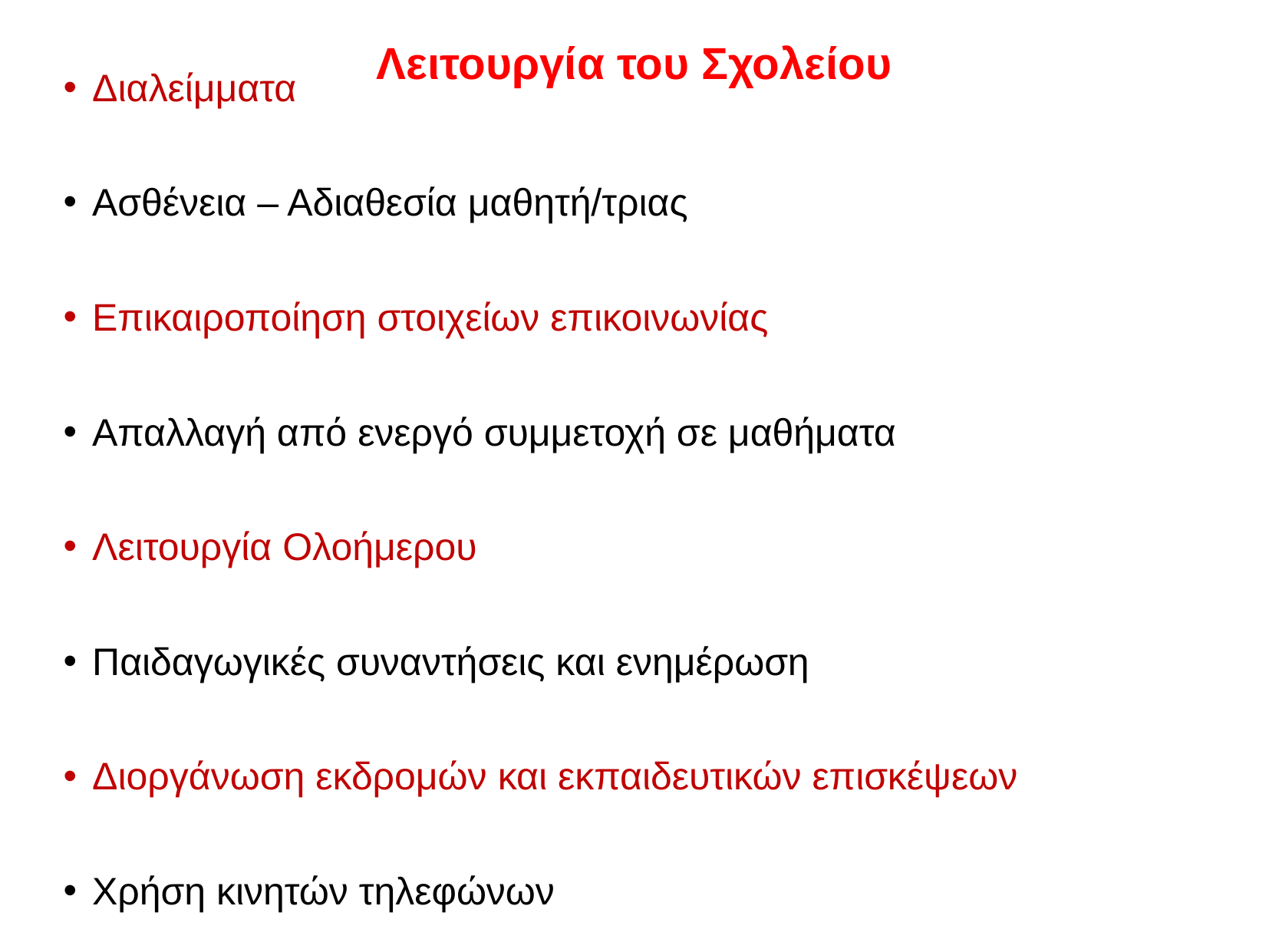

# Λειτουργία του Σχολείου
Διάγνωση μαθησιακής κατάστασης – Κάλυψη διδακτικών κενών

Διαλείμματα

Ασθένεια – Αδιαθεσία μαθητή/τριας

Επικαιροποίηση στοιχείων επικοινωνίας

Απαλλαγή από ενεργό συμμετοχή σε μαθήματα

Λειτουργία Ολοήμερου

Παιδαγωγικές συναντήσεις και ενημέρωση

Διοργάνωση εκδρομών και εκπαιδευτικών επισκέψεων

Χρήση κινητών τηλεφώνων

Δημιουργία αίθουσας αναψυχής και προβολών